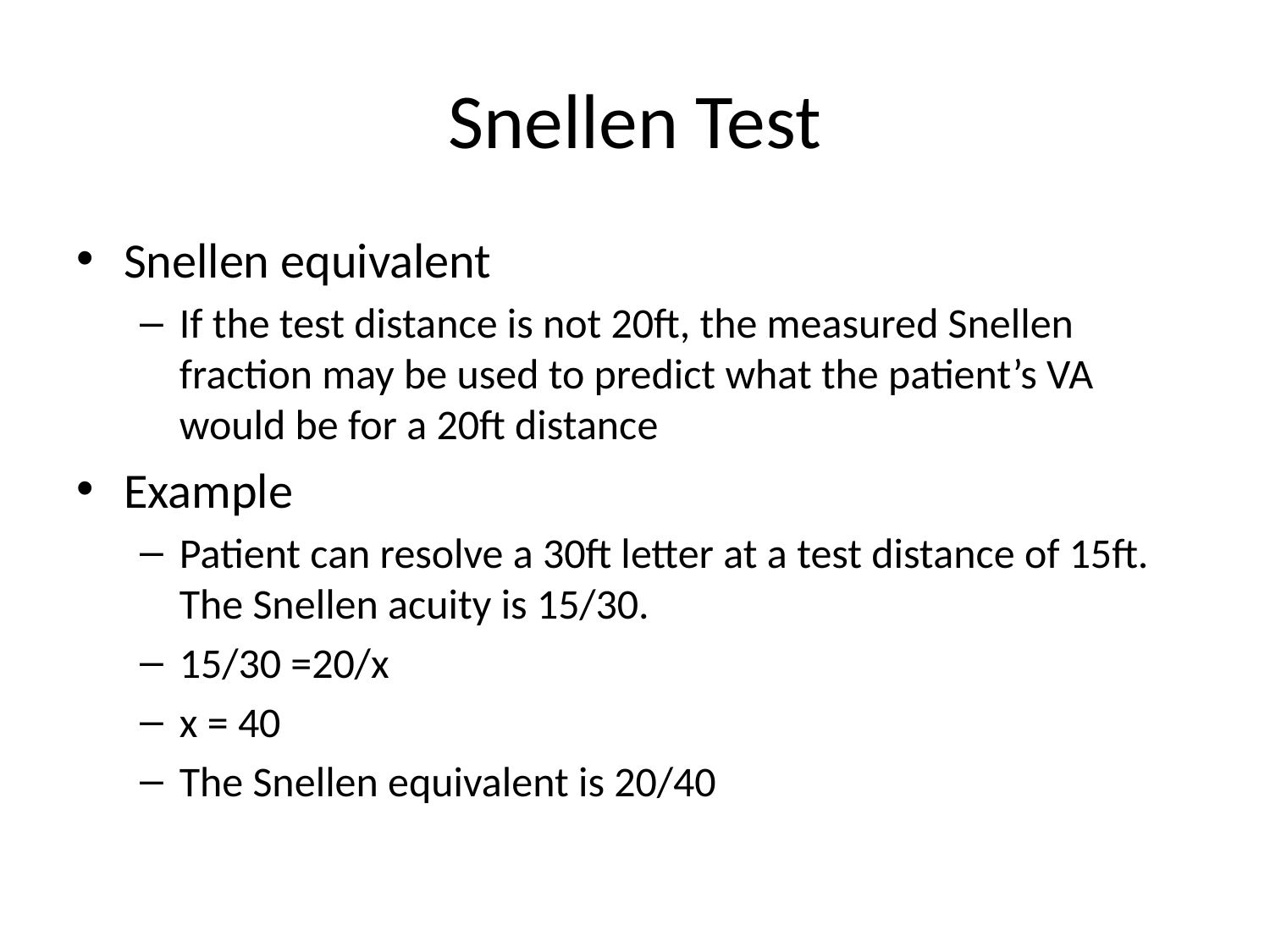

# Snellen Test
Snellen equivalent
If the test distance is not 20ft, the measured Snellen fraction may be used to predict what the patient’s VA would be for a 20ft distance
Example
Patient can resolve a 30ft letter at a test distance of 15ft. The Snellen acuity is 15/30.
15/30 =20/x
x = 40
The Snellen equivalent is 20/40